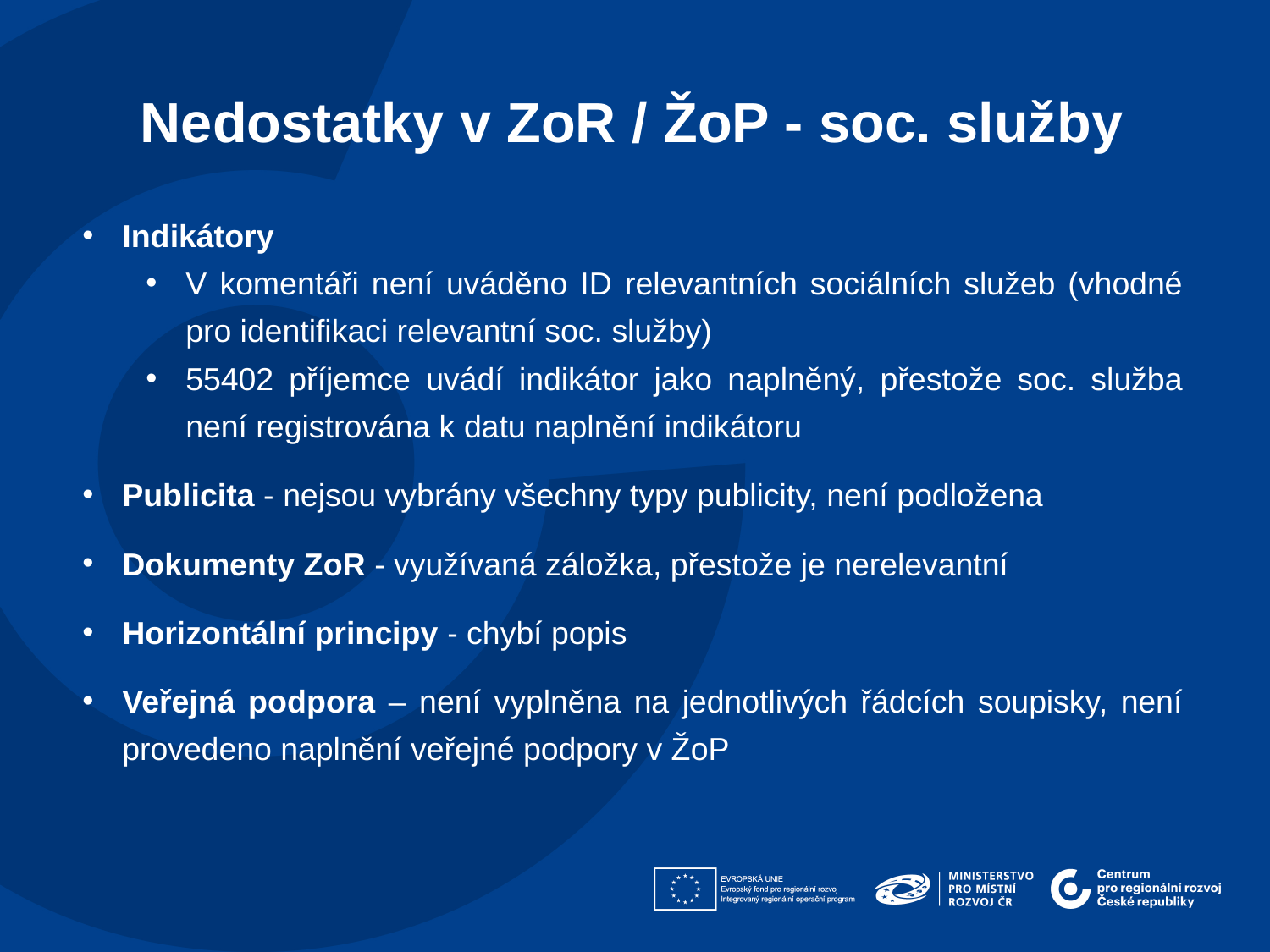

Nedostatky v ZoR / ŽoP - soc. služby
Indikátory
V komentáři není uváděno ID relevantních sociálních služeb (vhodné pro identifikaci relevantní soc. služby)
55402 příjemce uvádí indikátor jako naplněný, přestože soc. služba není registrována k datu naplnění indikátoru
Publicita - nejsou vybrány všechny typy publicity, není podložena
Dokumenty ZoR - využívaná záložka, přestože je nerelevantní
Horizontální principy - chybí popis
Veřejná podpora – není vyplněna na jednotlivých řádcích soupisky, není provedeno naplnění veřejné podpory v ŽoP